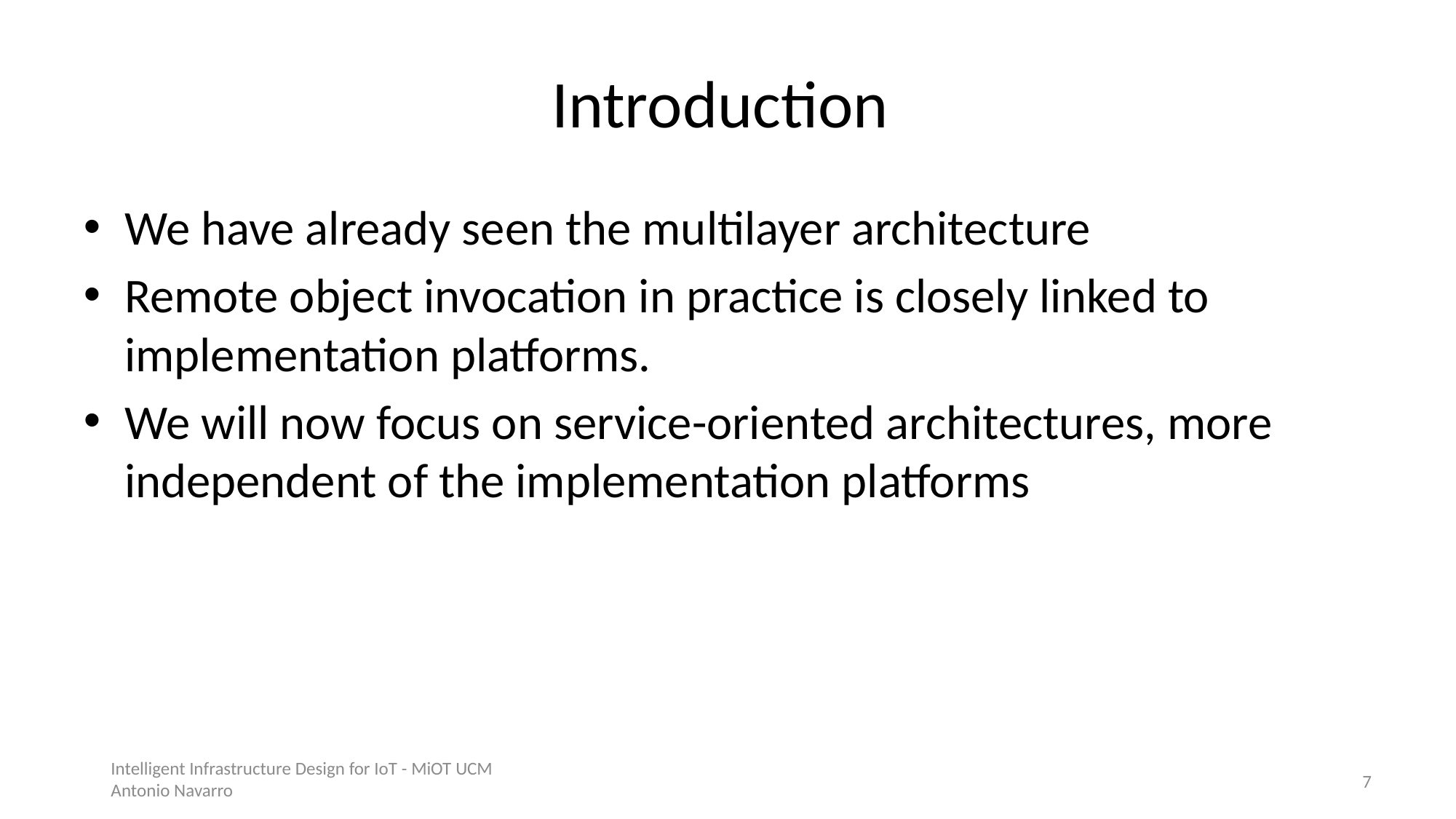

# Introduction
We have already seen the multilayer architecture
Remote object invocation in practice is closely linked to implementation platforms.
We will now focus on service-oriented architectures, more independent of the implementation platforms
Intelligent Infrastructure Design for IoT - MiOT UCM
Antonio Navarro
7